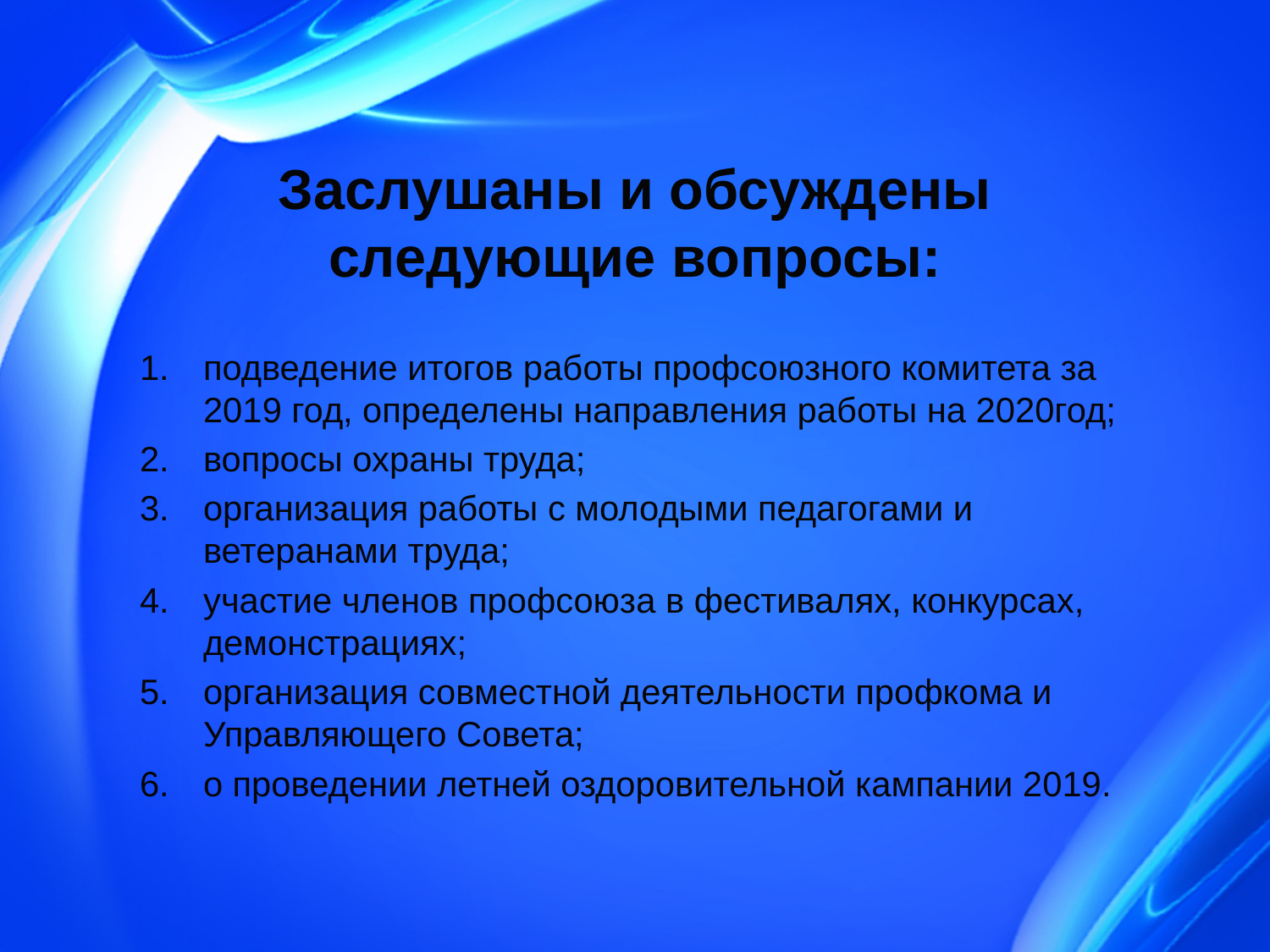

# Заслушаны и обсуждены следующие вопросы:
подведение итогов работы профсоюзного комитета за 2019 год, определены направления работы на 2020год;
вопросы охраны труда;
организация работы с молодыми педагогами и ветеранами труда;
участие членов профсоюза в фестивалях, конкурсах, демонстрациях;
организация совместной деятельности профкома и Управляющего Совета;
о проведении летней оздоровительной кампании 2019.